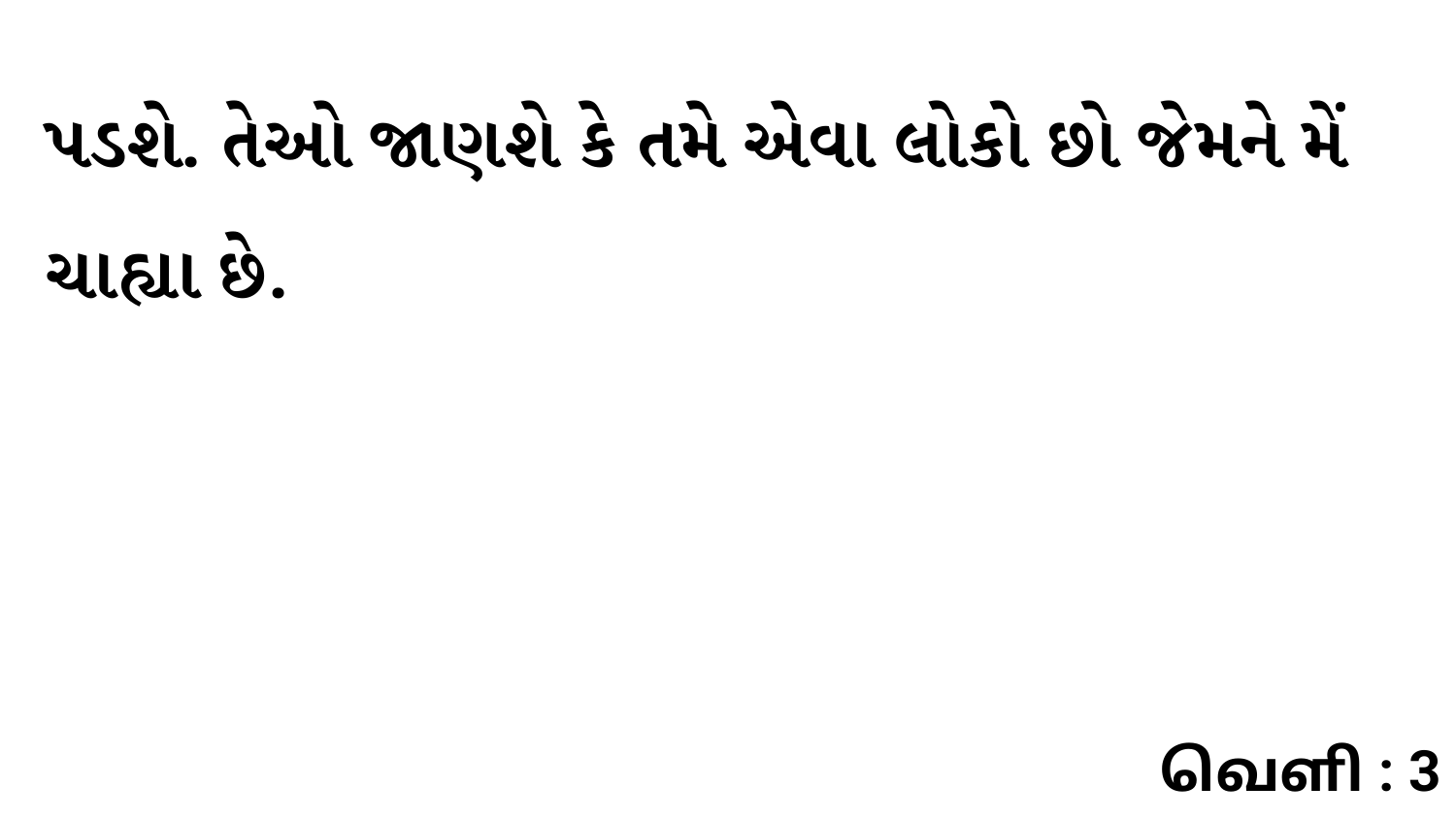

પડશે. તેઓ જાણશે કે તમે એવા લોકો છો જેમને મેં ચાહ્યા છે.
வெளி : 3